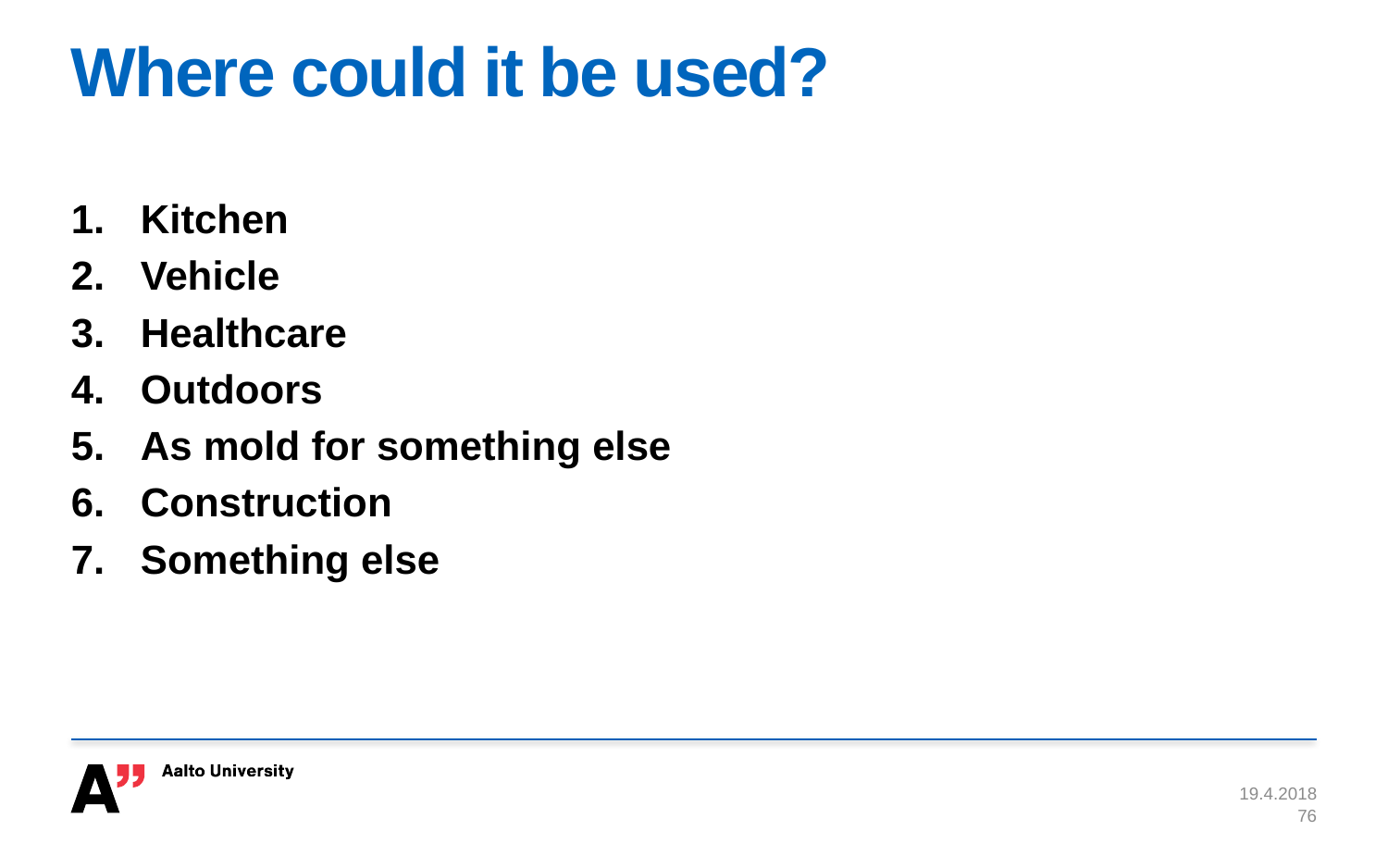

# Where could it be used?
Kitchen
Vehicle
Healthcare
Outdoors
As mold for something else
Construction
Something else

19.4.2018
76